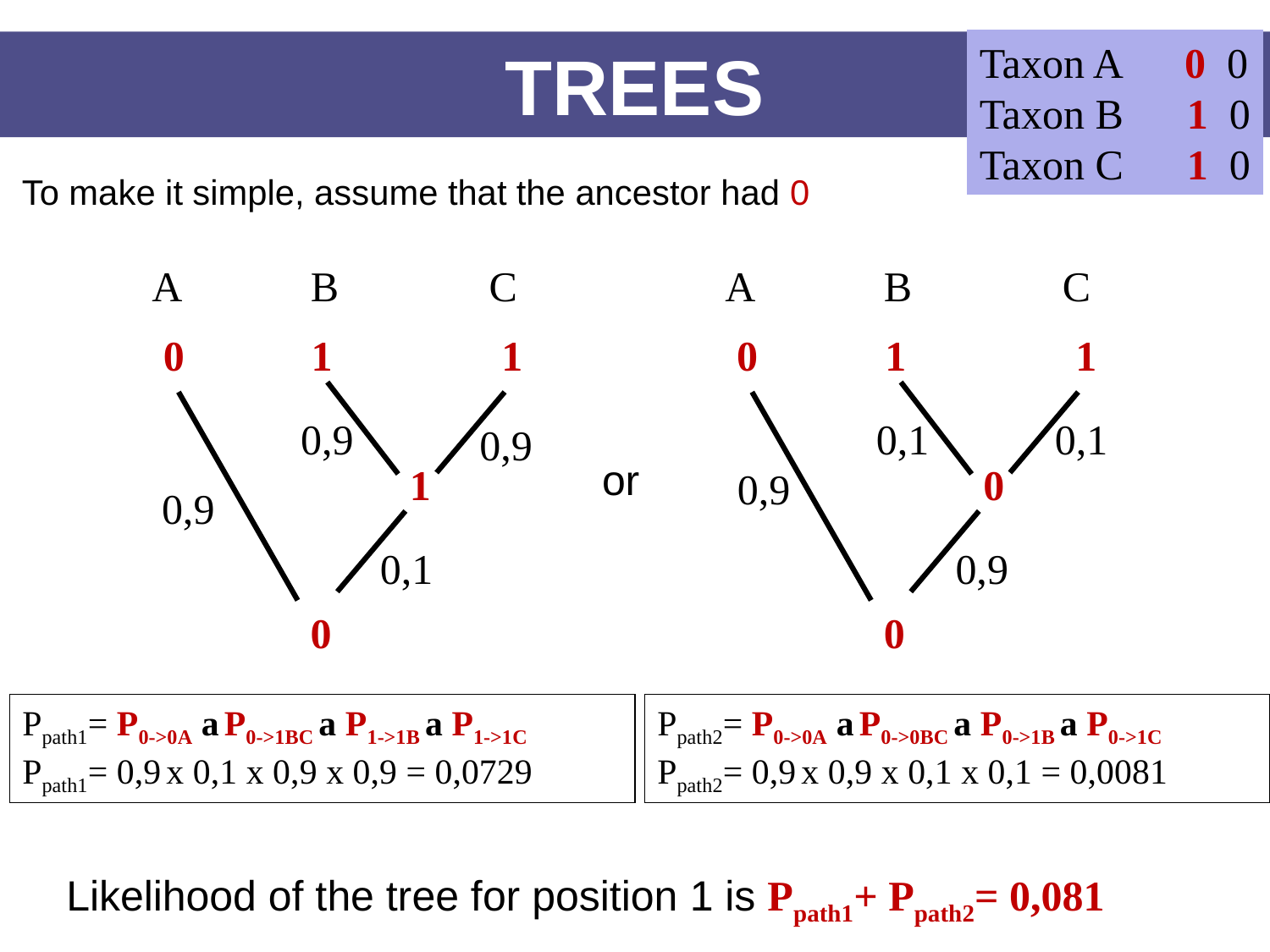

Taxon A      0  0
Taxon B      1  0
Taxon C      1  0
TREES
To make it simple, assume that the ancestor had 0
A
B
C
A
B
C
0            1                1
0            1                1
0,9
0,1
0,1
0,9
or
1
0
0,9
0,9
0,1
0,9
0
0
Ppath1= P0->0A  a P0->1BC a P1->1B a P1->1C
Ppath1= 0,9 x 0,1 x 0,9 x 0,9 = 0,0729
Ppath2= P0->0A  a P0->0BC a P0->1B a P0->1C
Ppath2= 0,9 x 0,9 x 0,1 x 0,1 = 0,0081
Likelihood of the tree for position 1 is Ppath1+ Ppath2= 0,081